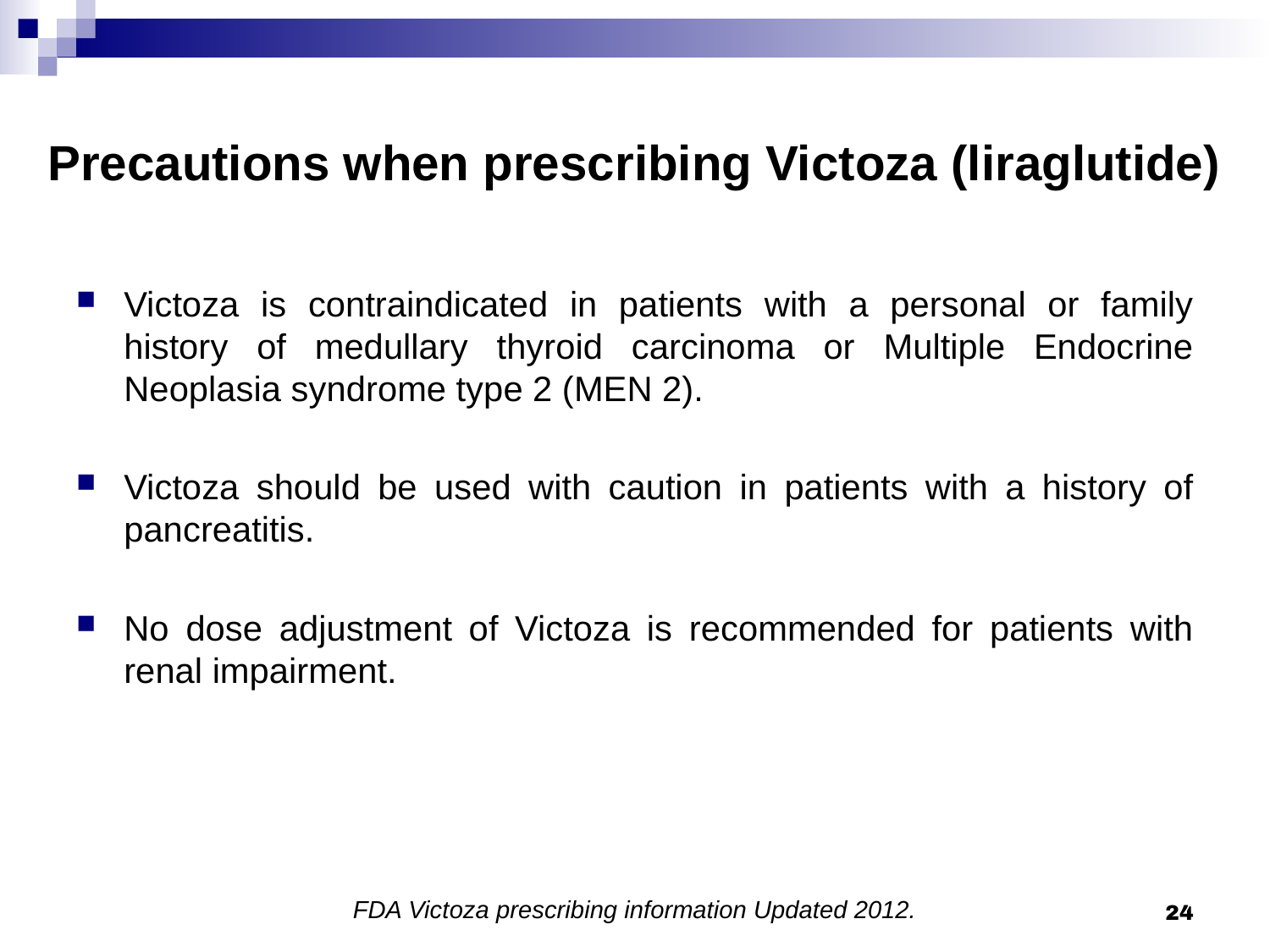

# Precautions when prescribing Victoza (liraglutide)
Victoza is contraindicated in patients with a personal or family history of medullary thyroid carcinoma or Multiple Endocrine Neoplasia syndrome type 2 (MEN 2).

Victoza should be used with caution in patients with a history of pancreatitis.

No dose adjustment of Victoza is recommended for patients with renal impairment.
24
FDA Victoza prescribing information Updated 2012.